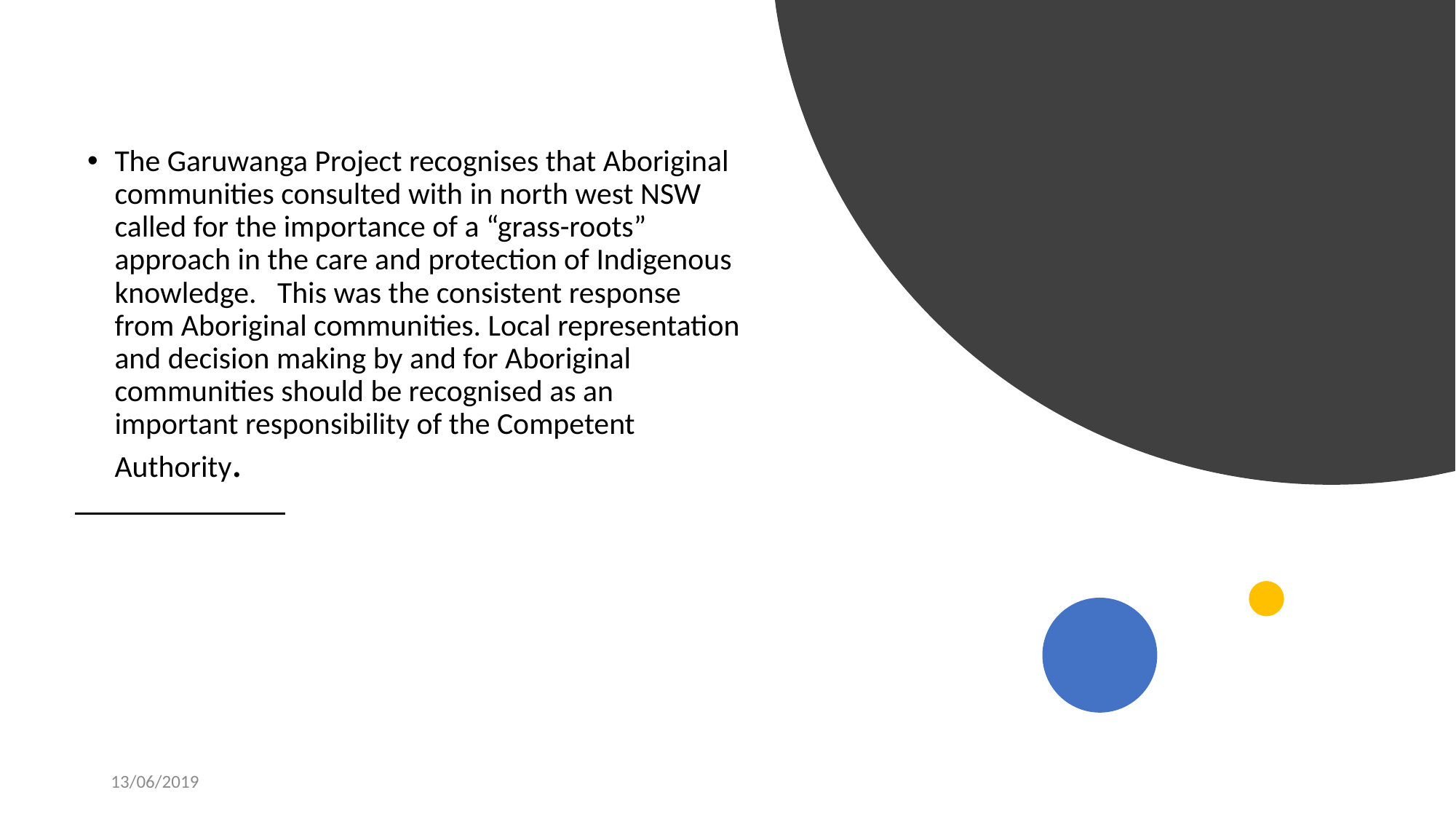

The Garuwanga Project recognises that Aboriginal communities consulted with in north west NSW called for the importance of a “grass-roots” approach in the care and protection of Indigenous knowledge.   This was the consistent response from Aboriginal communities. Local representation and decision making by and for Aboriginal communities should be recognised as an important responsibility of the Competent Authority.

#
13/06/2019
Indigenous Knowledge Forum: Garuwanga Project
10